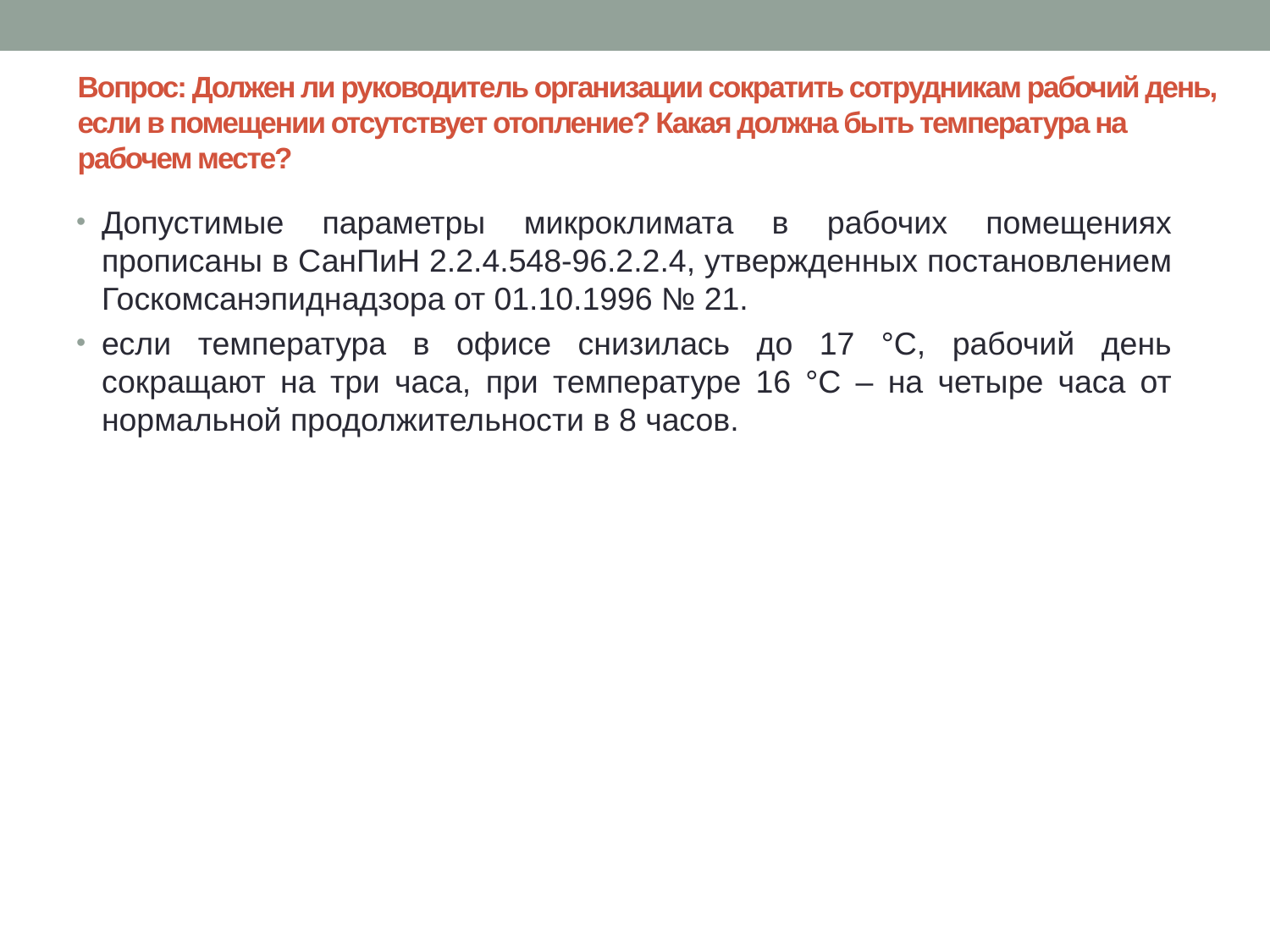

# Вопрос: Должен ли руководитель организации сократить сотрудникам рабочий день, если в помещении отсутствует отопление? Какая должна быть температура на рабочем месте?
Допустимые параметры микроклимата в рабочих помещениях прописаны в СанПиН 2.2.4.548-96.2.2.4, утвержденных постановлением Госкомсанэпиднадзора от 01.10.1996 № 21.
если температура в офисе снизилась до 17 °C, рабочий день сокращают на три часа, при температуре 16 °C – на четыре часа от нормальной продолжительности в 8 часов.